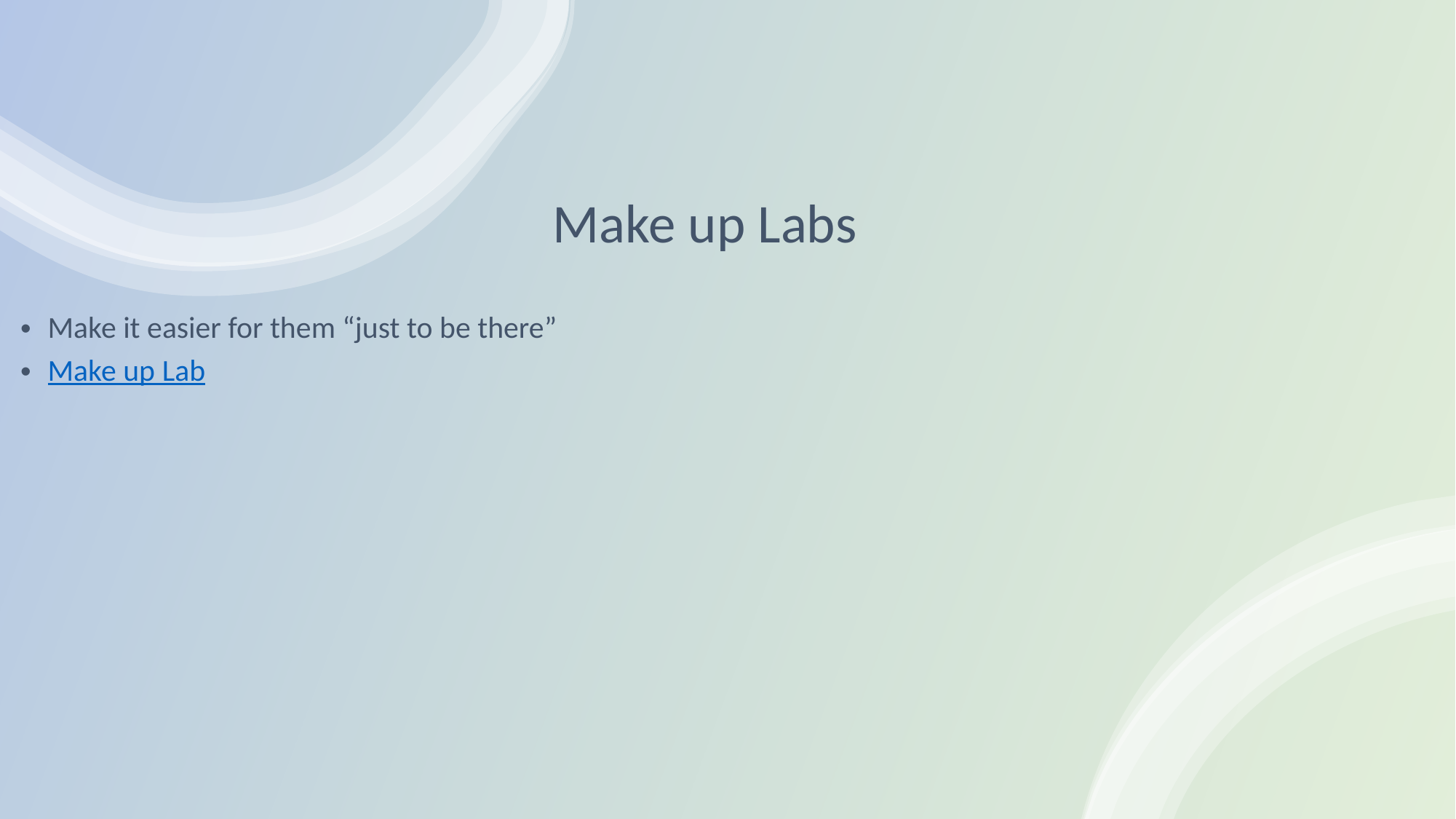

# Make up Labs
Make it easier for them “just to be there”
Make up Lab